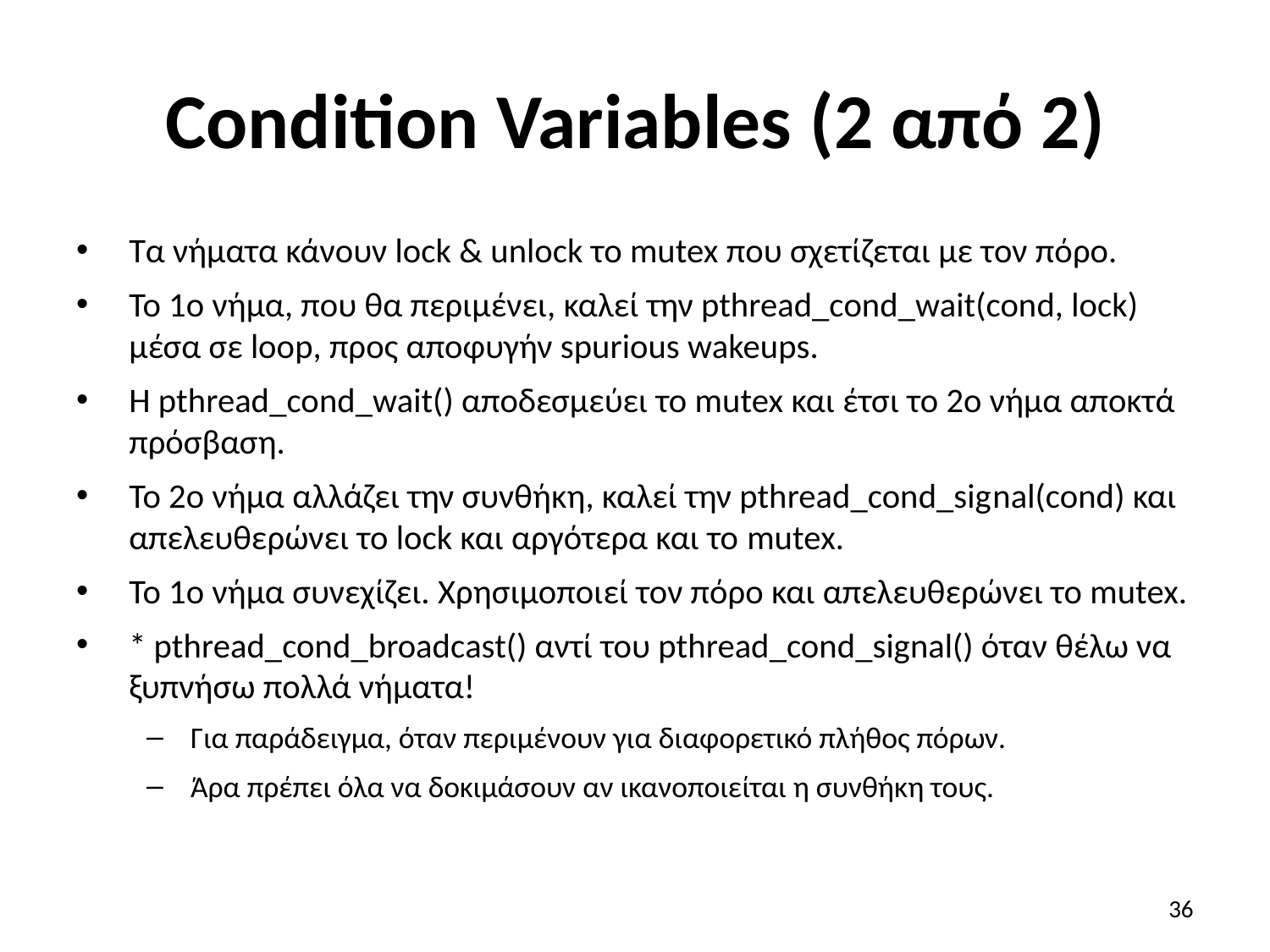

# Condition Variables (2 από 2)
Τα νήματα κάνουν lock & unlock το mutex που σχετίζεται με τον πόρο.
Το 1ο νήμα, που θα περιμένει, καλεί την pthread_cond_wait(cond, lock) μέσα σε loop, προς αποφυγήν spurious wakeups.
Η pthread_cond_wait() αποδεσμεύει το mutex και έτσι το 2ο νήμα αποκτά πρόσβαση.
To 2ο νήμα αλλάζει την συνθήκη, καλεί την pthread_cond_signal(cond) και απελευθερώνει το lock και αργότερα και το mutex.
To 1o νήμα συνεχίζει. Χρησιμοποιεί τον πόρο και απελευθερώνει το mutex.
* pthread_cond_broadcast() αντί του pthread_cond_signal() όταν θέλω να ξυπνήσω πολλά νήματα!
Για παράδειγμα, όταν περιμένουν για διαφορετικό πλήθος πόρων.
Άρα πρέπει όλα να δοκιμάσουν αν ικανοποιείται η συνθήκη τους.
36